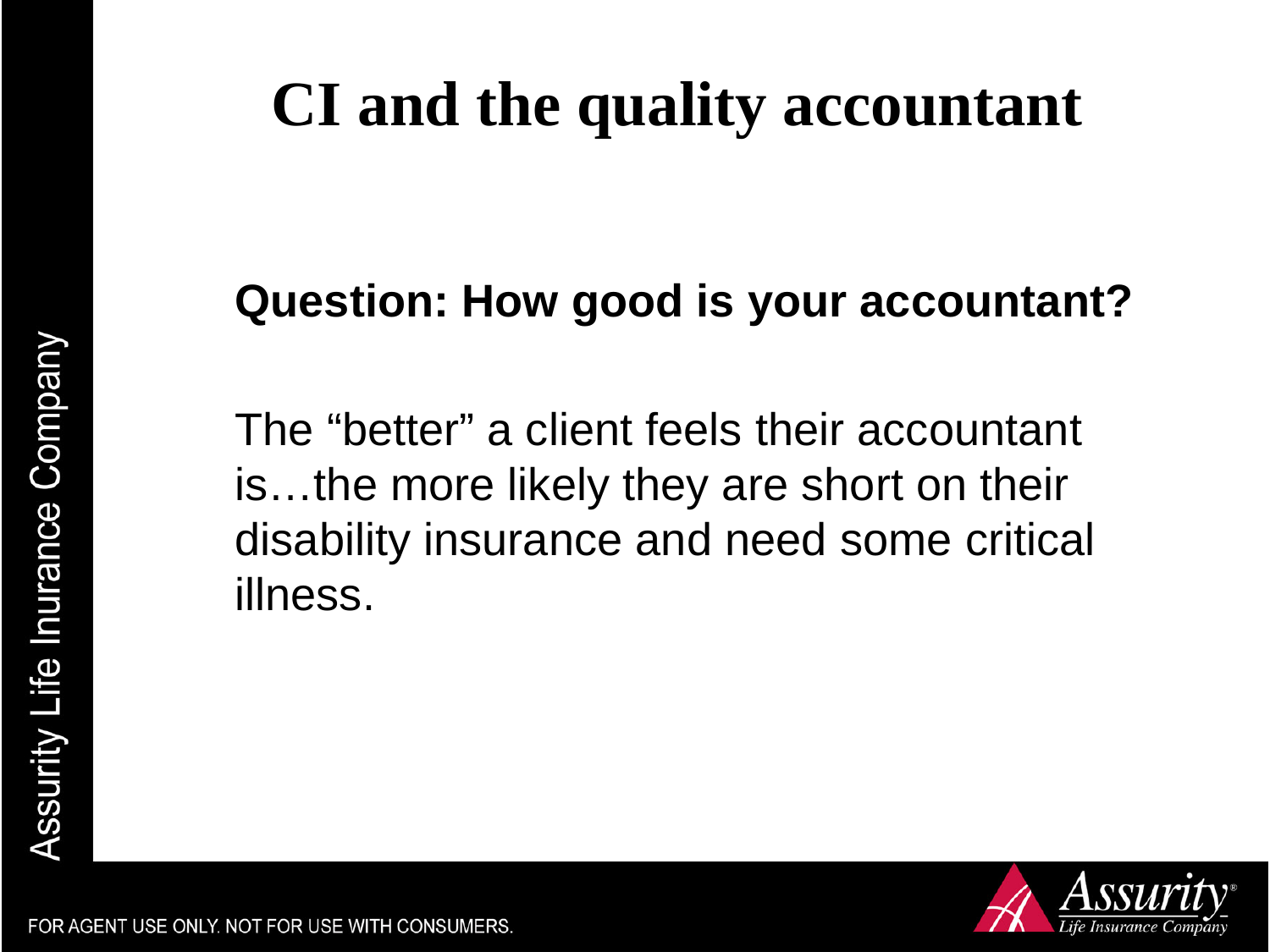

# CI and the quality accountant
Question: How good is your accountant?

The “better” a client feels their accountant is…the more likely they are short on their disability insurance and need some critical illness.